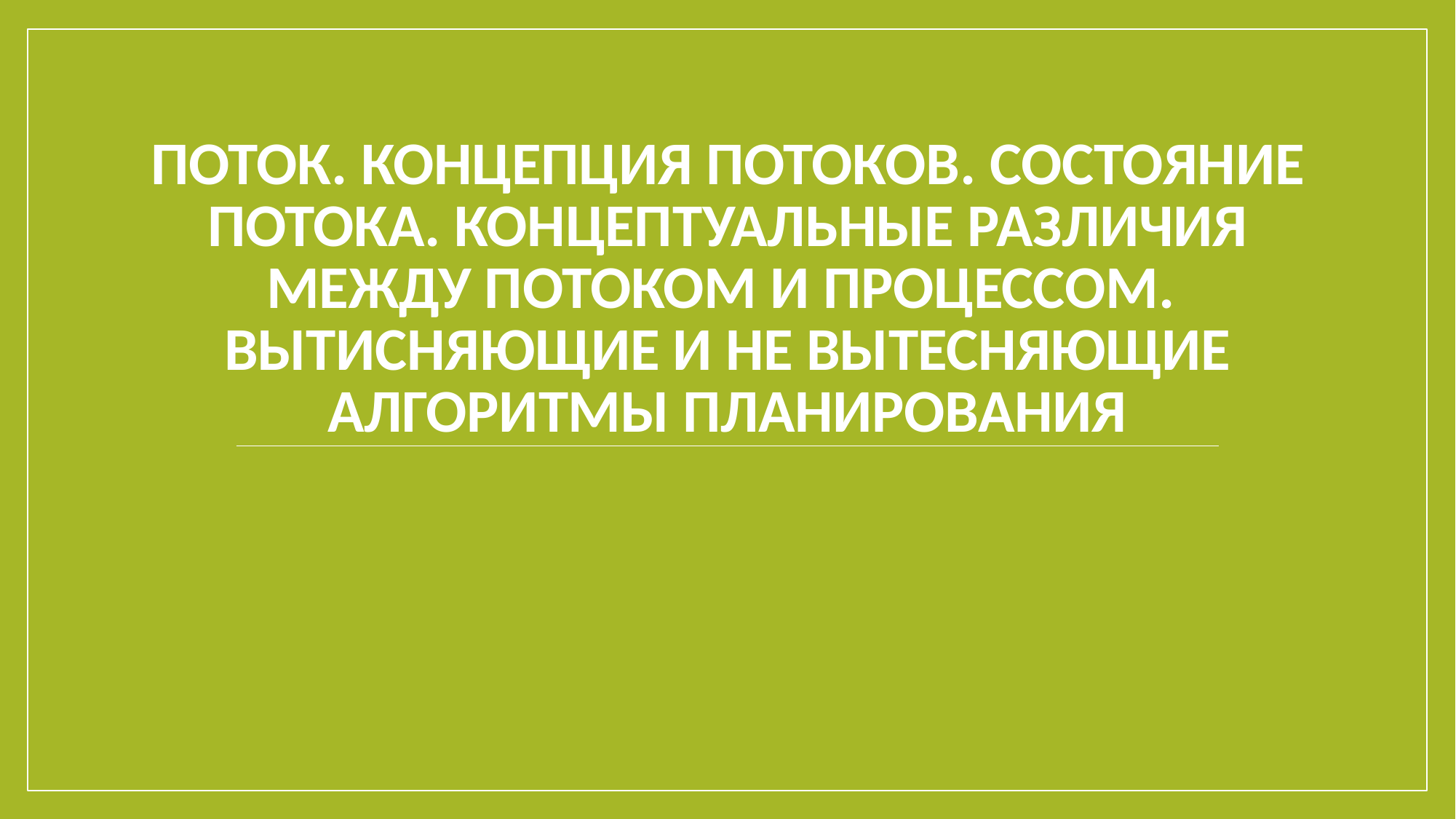

# Поток. Концепция потоков. Состояние потока. Концептуальные различия между потоком и процессом.  Вытисняющие и не вытесняющие алгоритмы планирования